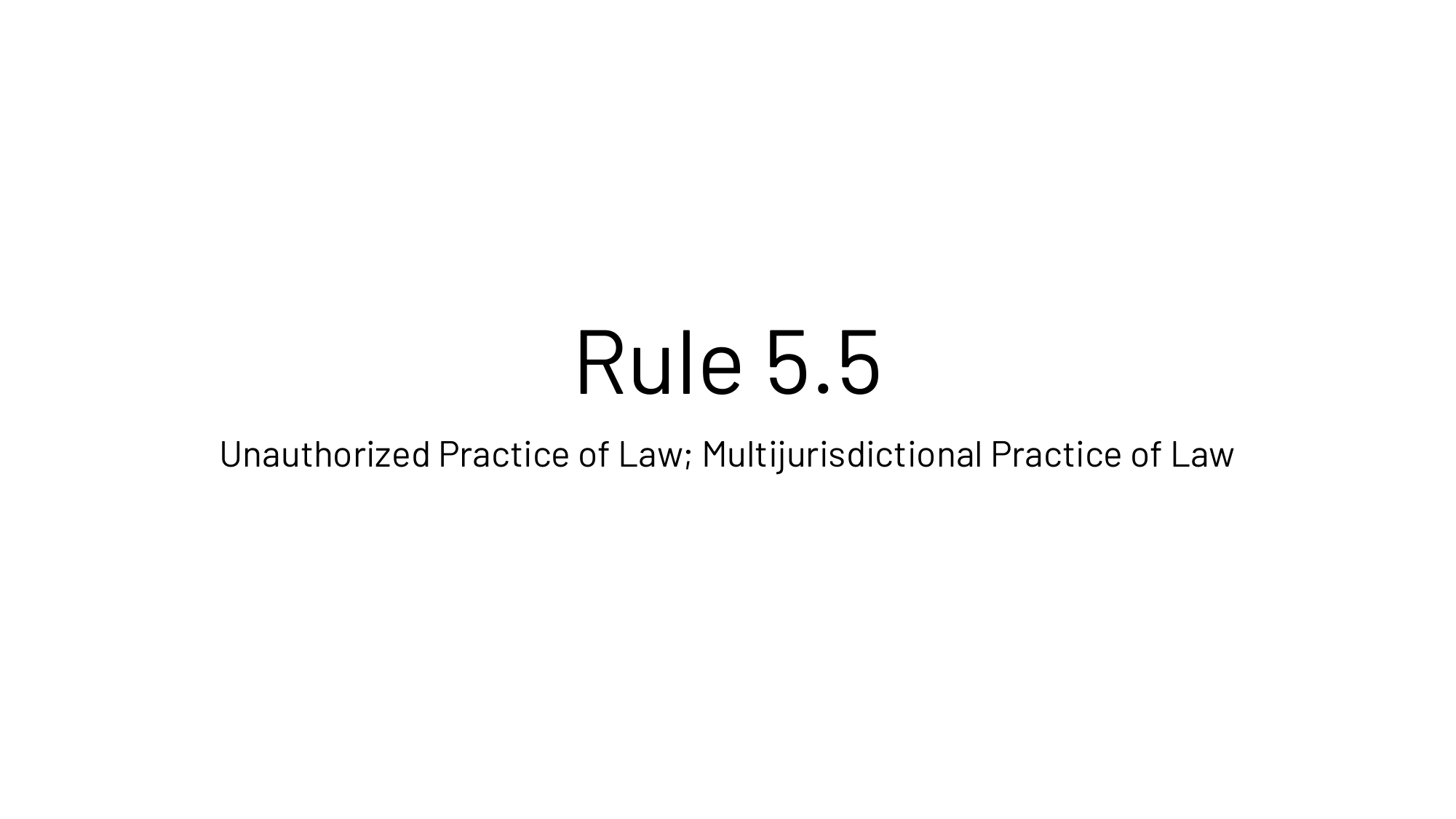

# Rule 5.5
Unauthorized Practice of Law; Multijurisdictional Practice of Law